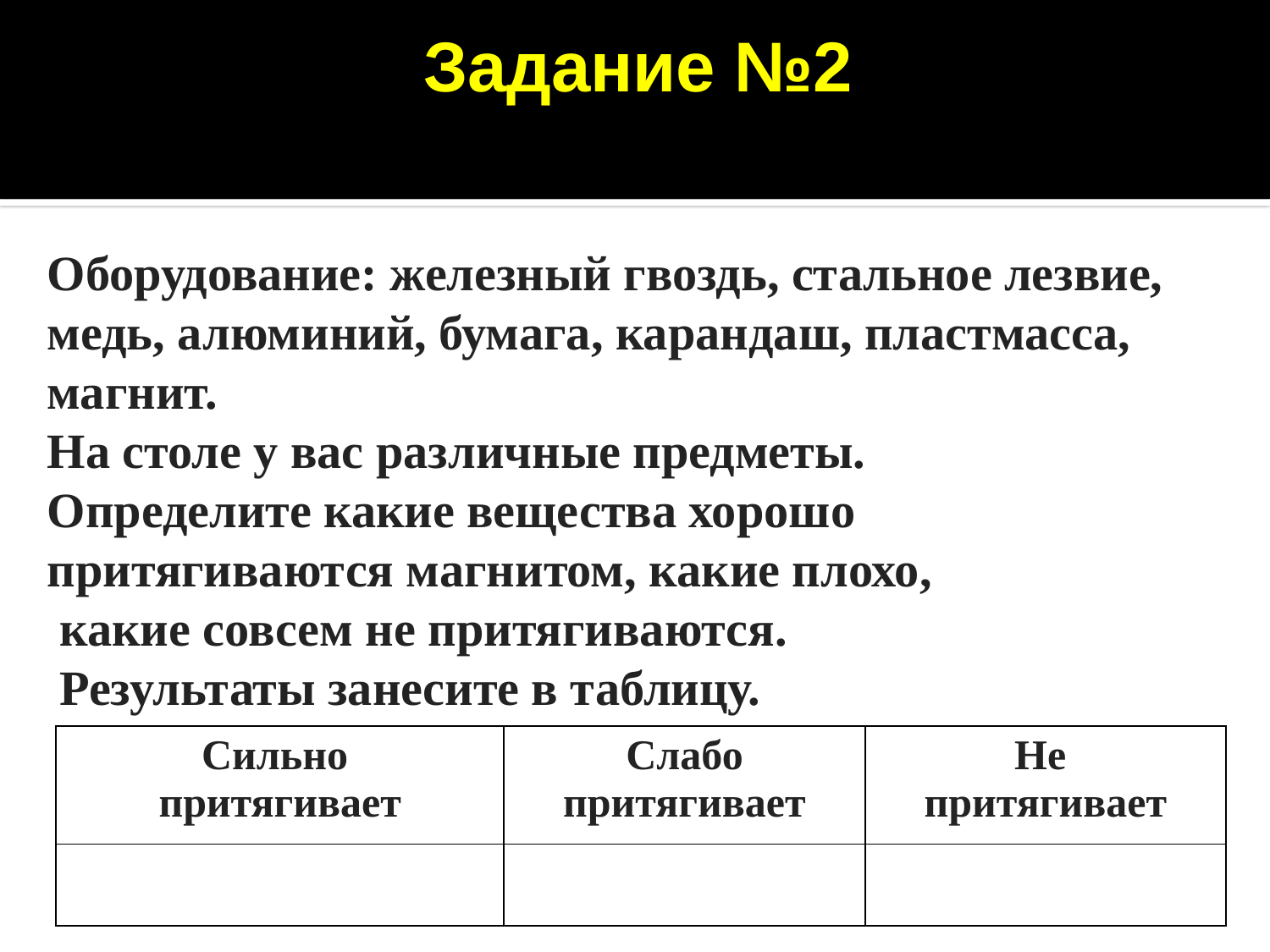

Оборудование: железный гвоздь, стальное лезвие,  медь, алюминий, бумага, карандаш, пластмасса, магнит.
На столе у вас различные предметы.
Определите какие вещества хорошо
притягиваются магнитом, какие плохо,
 какие совсем не притягиваются.
 Результаты занесите в таблицу.
# Задание №2
| Сильно притягивает | Слабо притягивает | Не притягивает |
| --- | --- | --- |
|  |  |  |